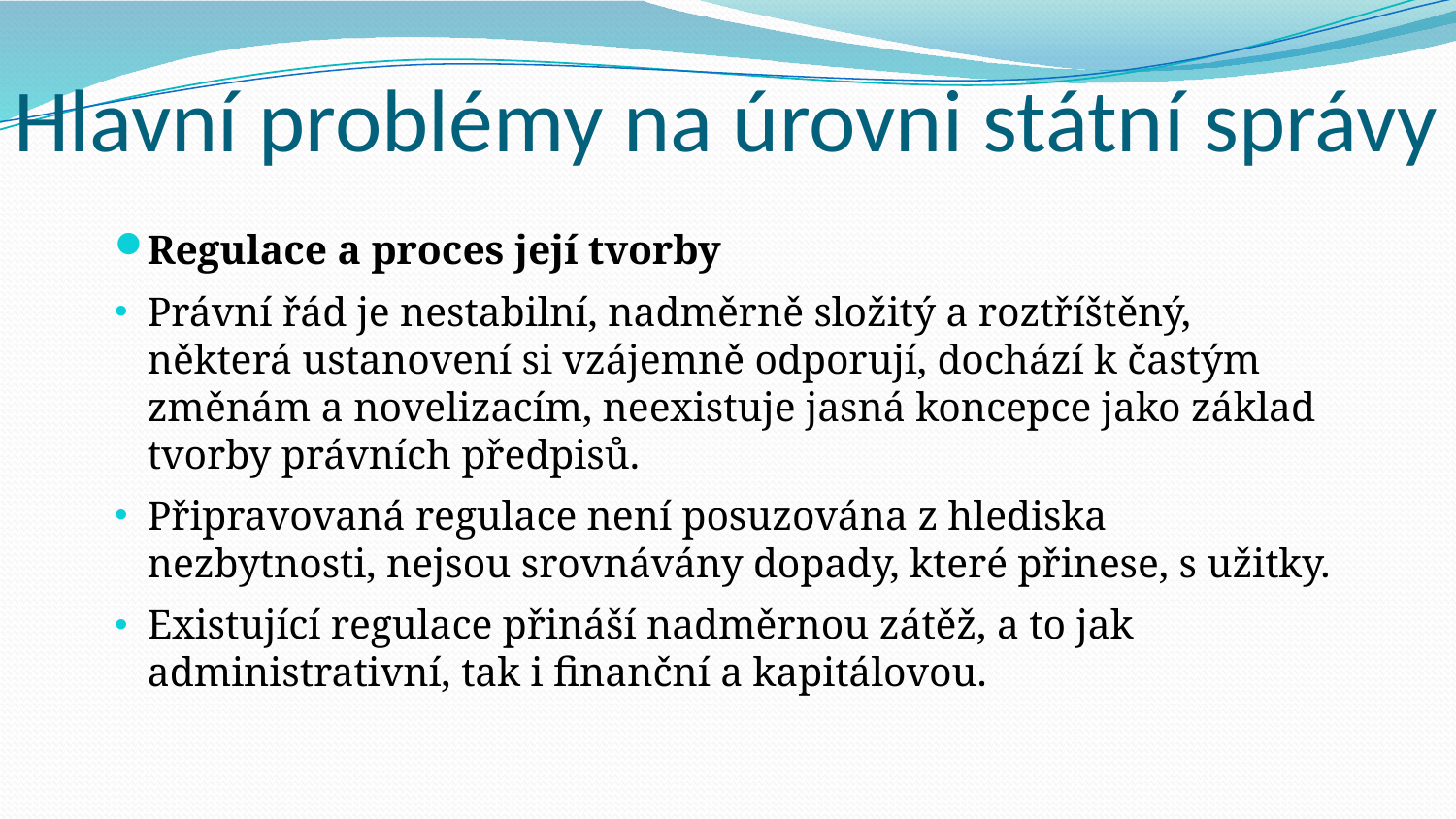

Hlavní problémy na úrovni státní správy
# Regulace a proces její tvorby
Právní řád je nestabilní, nadměrně složitý a roztříštěný, některá ustanovení si vzájemně odporují, dochází k častým změnám a novelizacím, neexistuje jasná koncepce jako základ tvorby právních předpisů.
Připravovaná regulace není posuzována z hlediska nezbytnosti, nejsou srovnávány dopady, které přinese, s užitky.
Existující regulace přináší nadměrnou zátěž, a to jak administrativní, tak i finanční a kapitálovou.